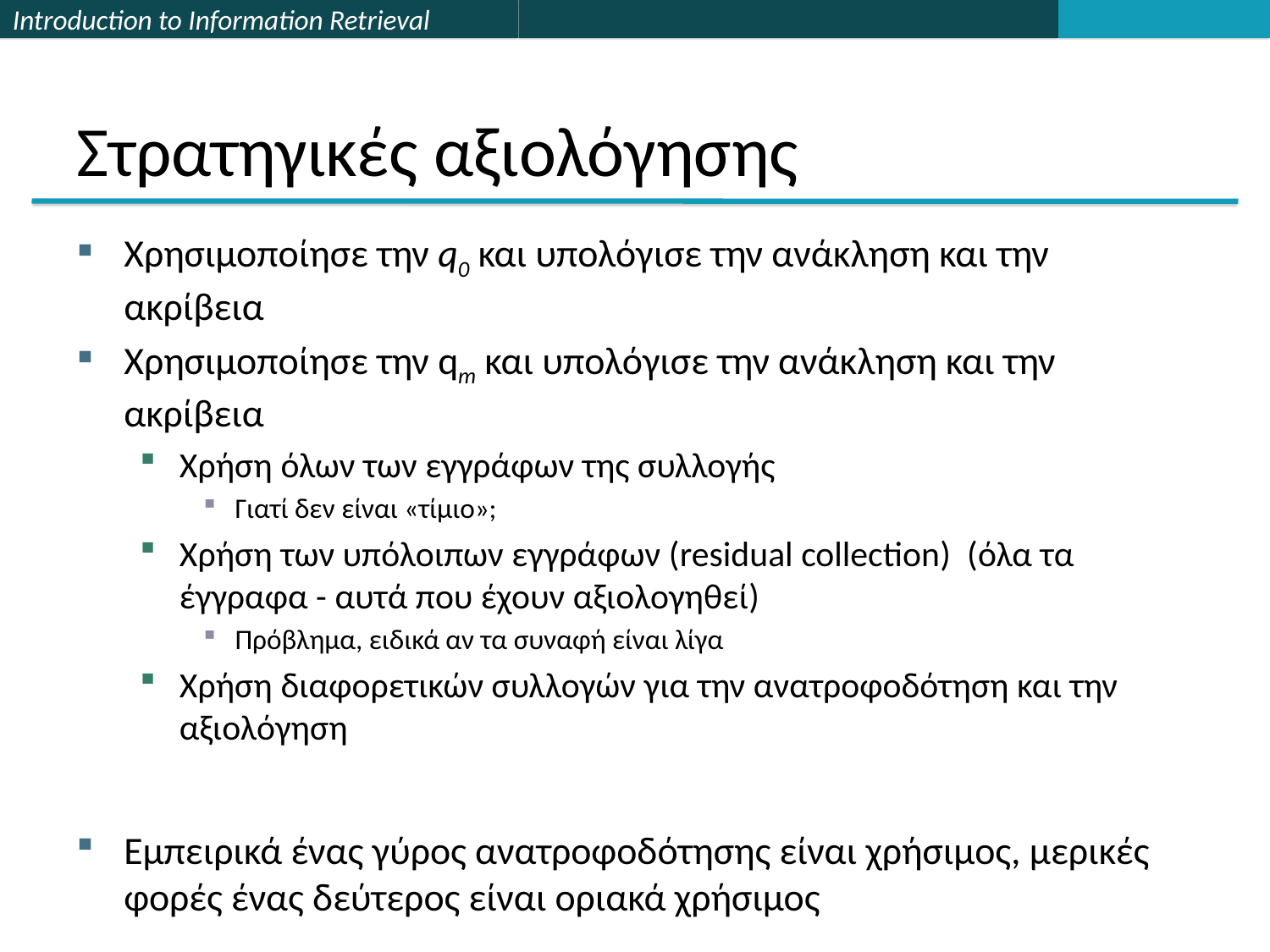

# Στρατηγικές αξιολόγησης
Χρησιμοποίησε την q0 και υπολόγισε την ανάκληση και την ακρίβεια
Χρησιμοποίησε την qm και υπολόγισε την ανάκληση και την ακρίβεια
Χρήση όλων των εγγράφων της συλλογής
Γιατί δεν είναι «τίμιο»;
Χρήση των υπόλοιπων εγγράφων (residual collection)  (όλα τα έγγραφα - αυτά που έχουν αξιολογηθεί)
Πρόβλημα, ειδικά αν τα συναφή είναι λίγα
Χρήση διαφορετικών συλλογών για την ανατροφοδότηση και την αξιολόγηση

Εμπειρικά ένας γύρος ανατροφοδότησης είναι χρήσιμος, μερικές φορές ένας δεύτερος είναι οριακά χρήσιμος